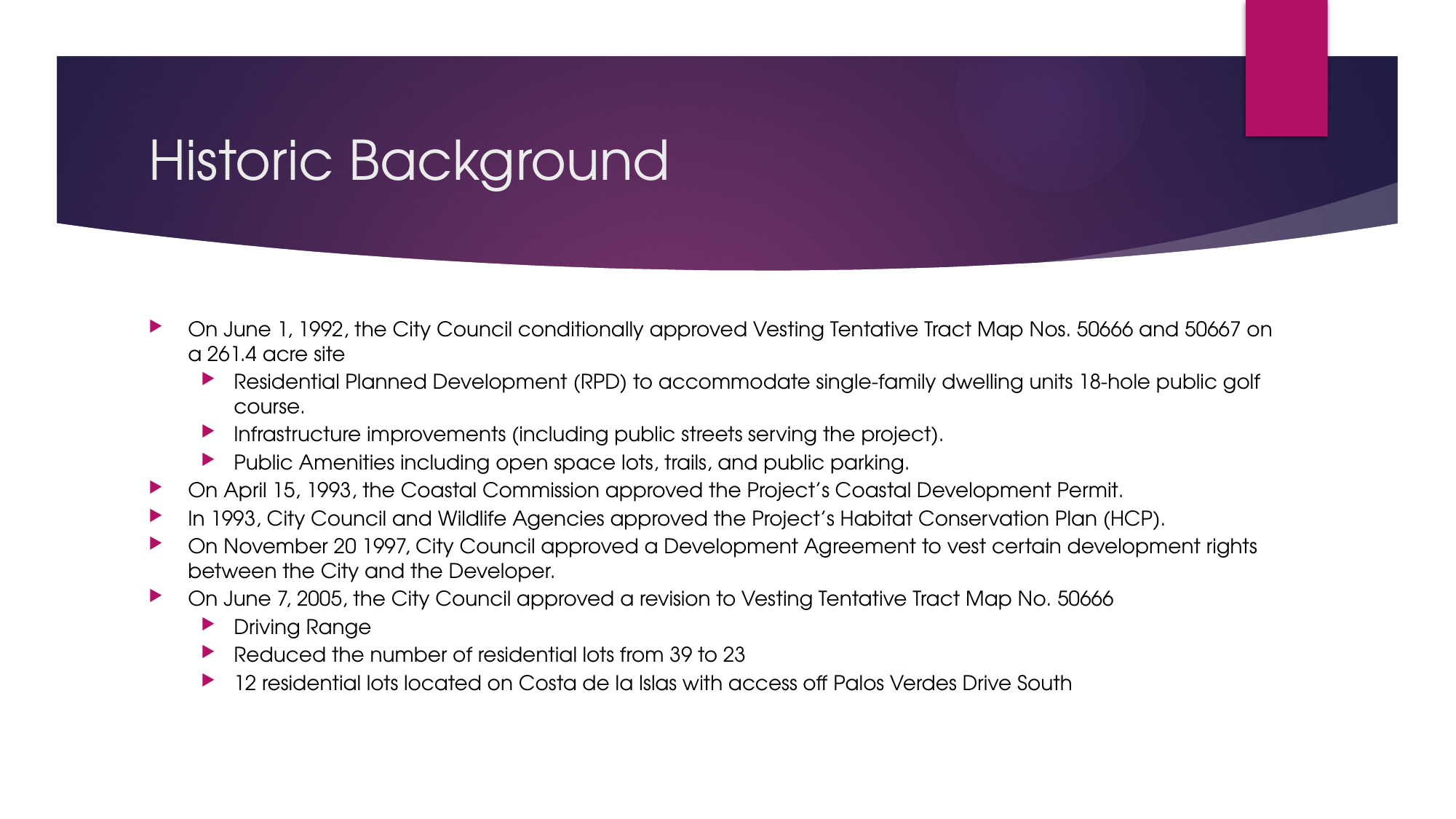

# Historic Background
On June 1, 1992, the City Council conditionally approved Vesting Tentative Tract Map Nos. 50666 and 50667 on a 261.4 acre site
Residential Planned Development (RPD) to accommodate single-family dwelling units 18-hole public golf course.
Infrastructure improvements (including public streets serving the project).
Public Amenities including open space lots, trails, and public parking.
On April 15, 1993, the Coastal Commission approved the Project’s Coastal Development Permit.
In 1993, City Council and Wildlife Agencies approved the Project’s Habitat Conservation Plan (HCP).
On November 20 1997, City Council approved a Development Agreement to vest certain development rights between the City and the Developer.
On June 7, 2005, the City Council approved a revision to Vesting Tentative Tract Map No. 50666
Driving Range
Reduced the number of residential lots from 39 to 23
12 residential lots located on Costa de la Islas with access off Palos Verdes Drive South